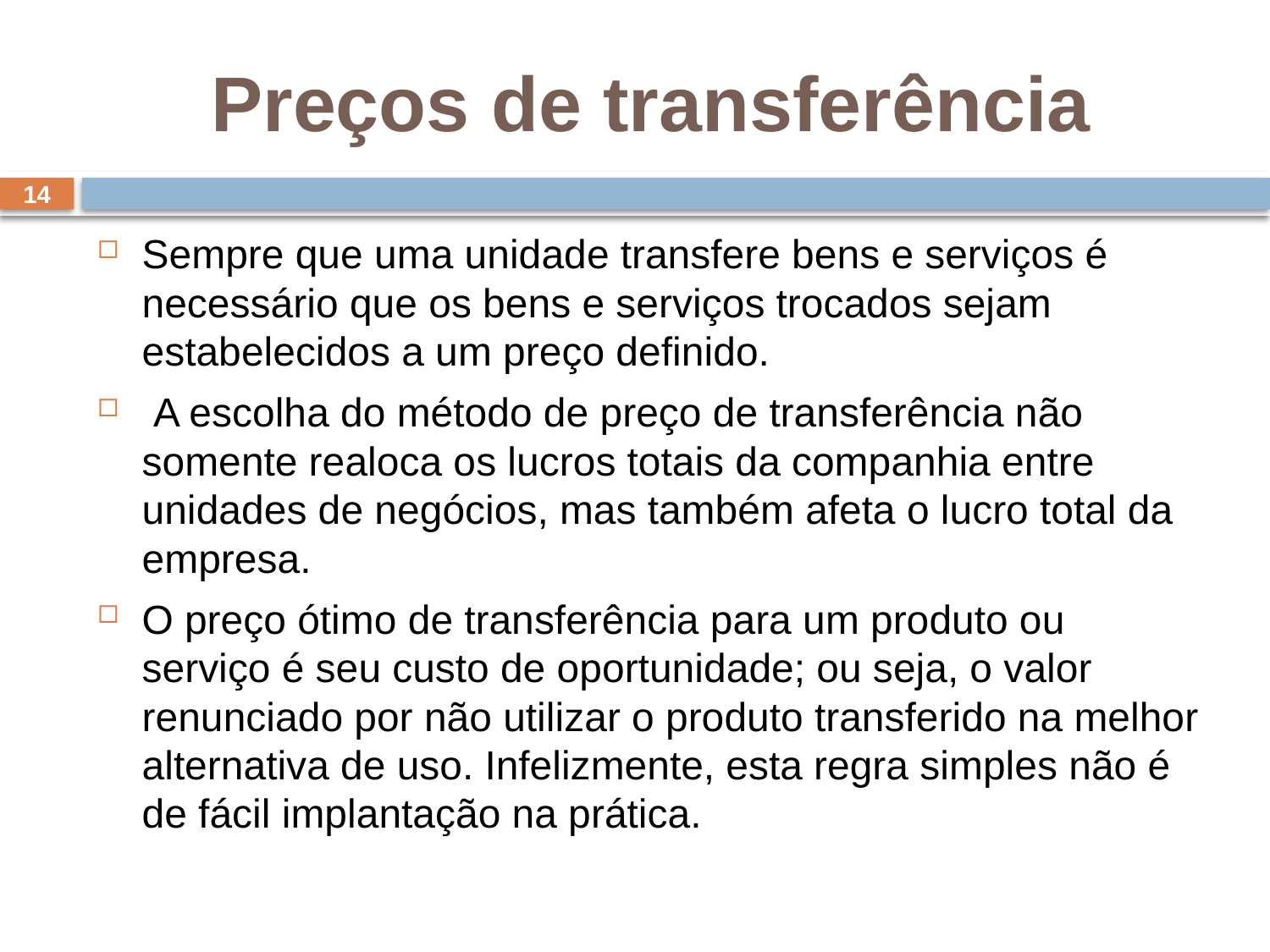

# Preços de transferência
14
Sempre que uma unidade transfere bens e serviços é necessário que os bens e serviços trocados sejam estabelecidos a um preço definido.
 A escolha do método de preço de transferência não somente realoca os lucros totais da companhia entre unidades de negócios, mas também afeta o lucro total da empresa.
O preço ótimo de transferência para um produto ou serviço é seu custo de oportunidade; ou seja, o valor renunciado por não utilizar o produto transferido na melhor alternativa de uso. Infelizmente, esta regra simples não é de fácil implantação na prática.